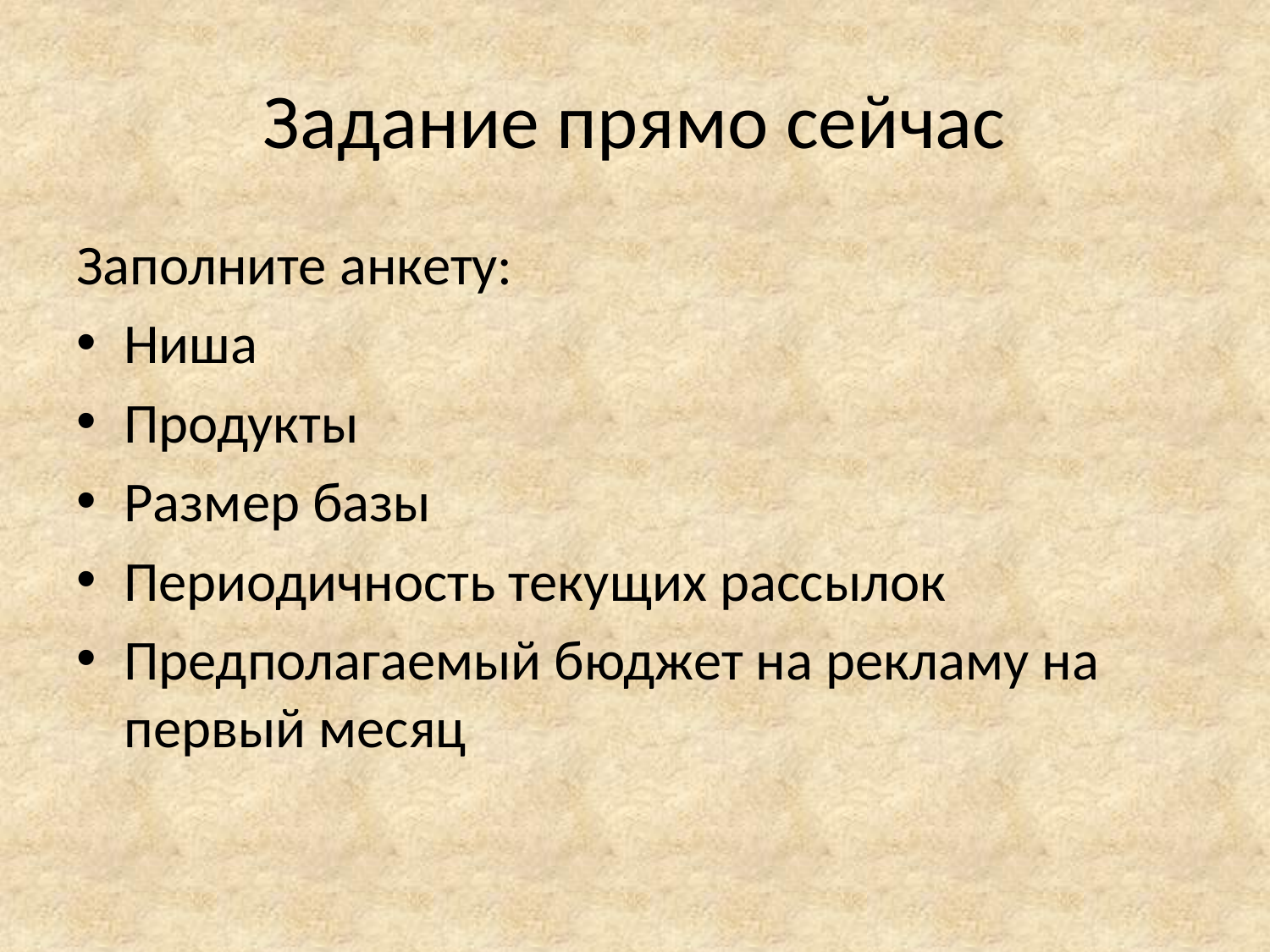

# Задание прямо сейчас
Заполните анкету:
Ниша
Продукты
Размер базы
Периодичность текущих рассылок
Предполагаемый бюджет на рекламу на первый месяц